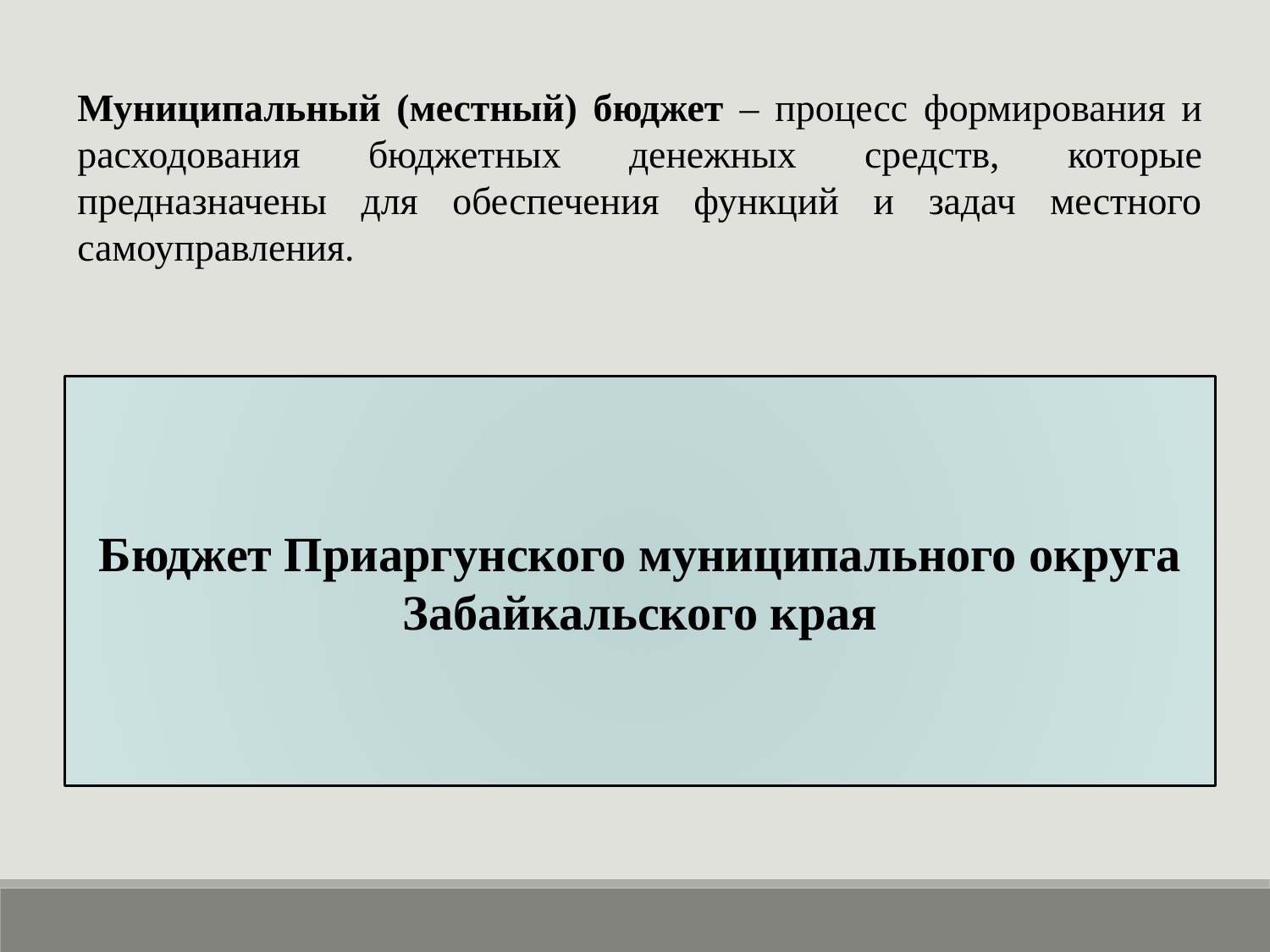

Муниципальный (местный) бюджет – процесс формирования и расходования бюджетных денежных средств, которые предназначены для обеспечения функций и задач местного самоуправления.
Бюджет Приаргунского муниципального округа Забайкальского края